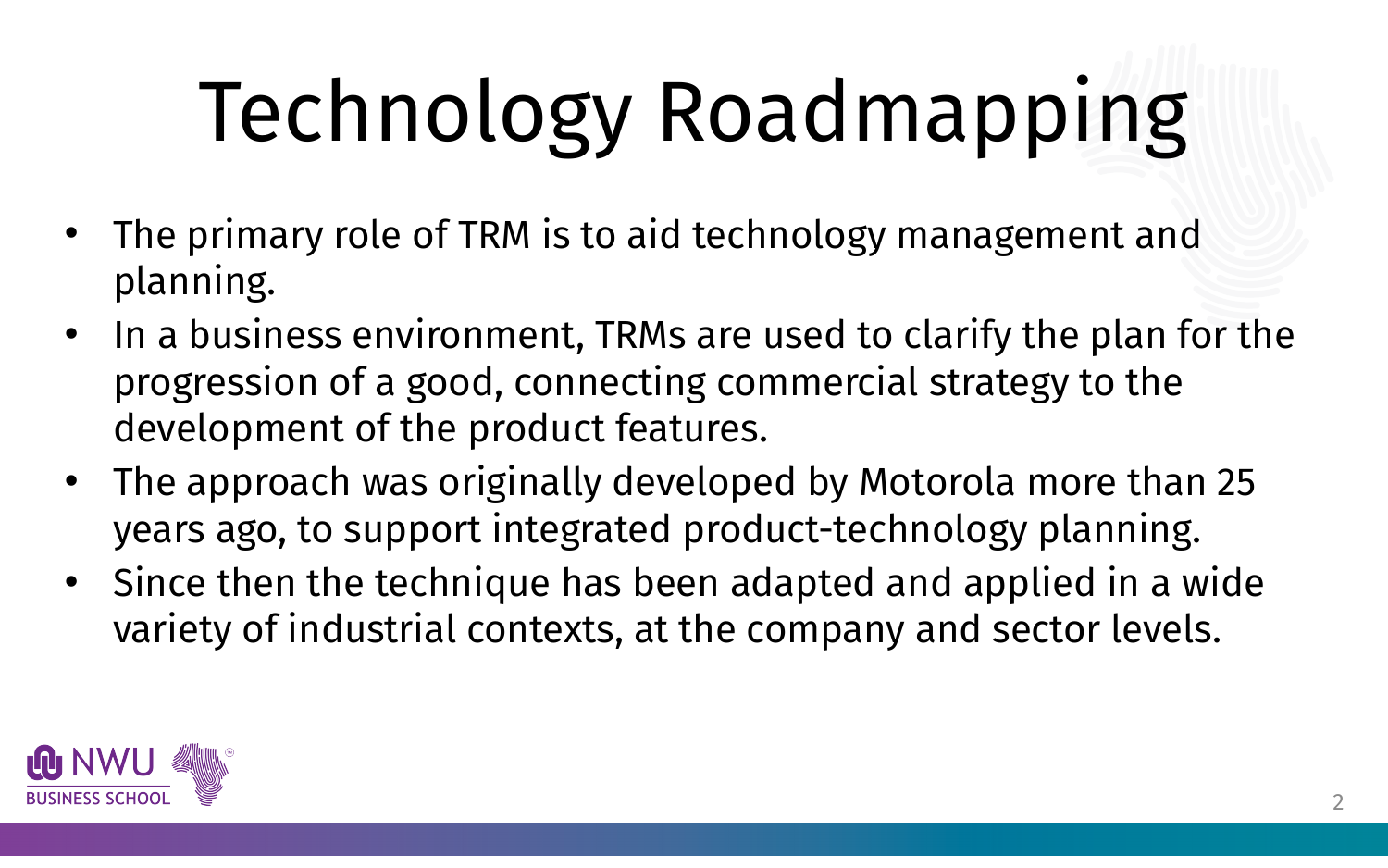

# Technology Roadmapping
The primary role of TRM is to aid technology management and planning.
In a business environment, TRMs are used to clarify the plan for the progression of a good, connecting commercial strategy to the development of the product features.
The approach was originally developed by Motorola more than 25 years ago, to support integrated product-technology planning.
Since then the technique has been adapted and applied in a wide variety of industrial contexts, at the company and sector levels.
2